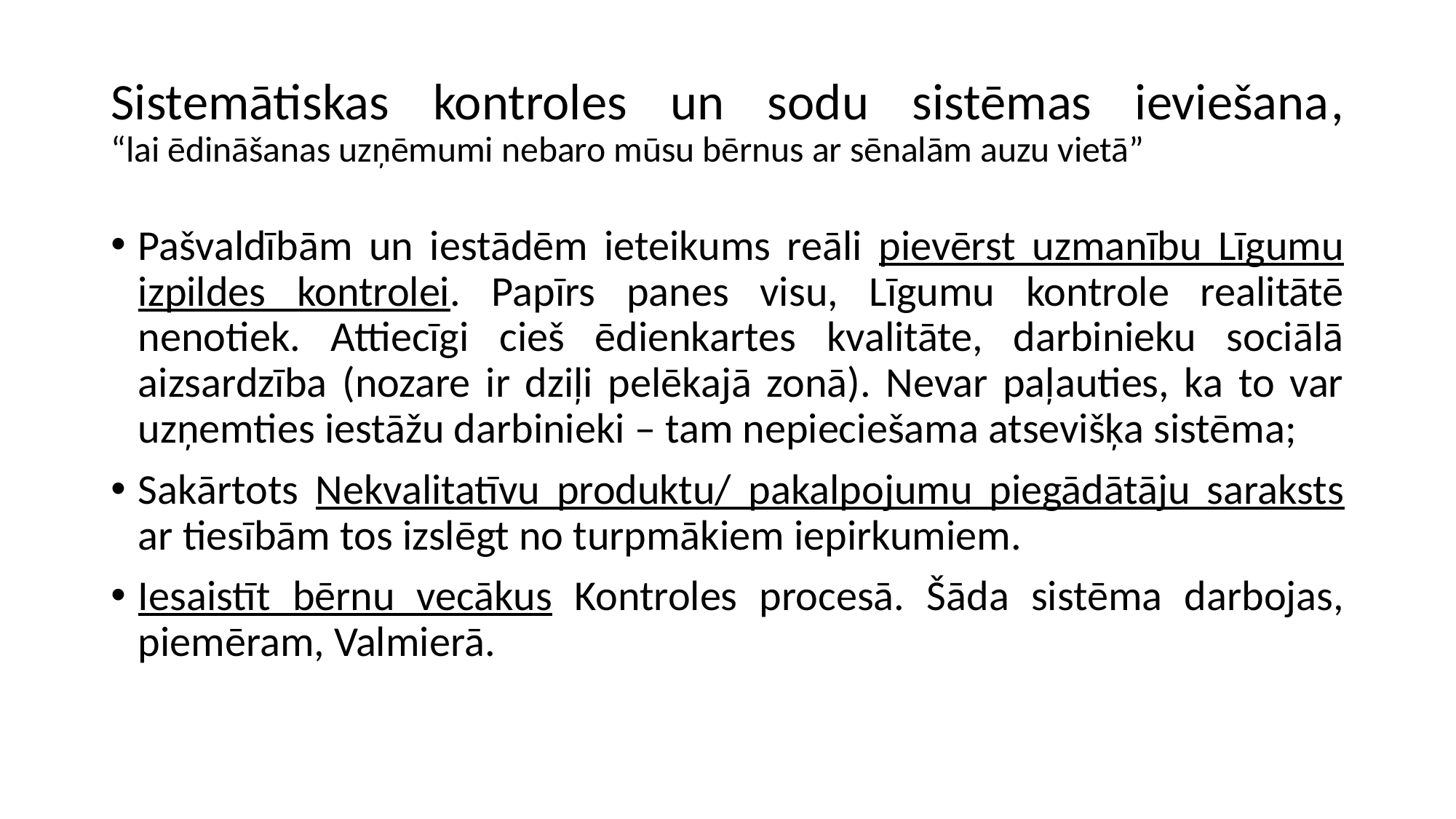

# Sistemātiskas kontroles un sodu sistēmas ieviešana, “lai ēdināšanas uzņēmumi nebaro mūsu bērnus ar sēnalām auzu vietā”
Pašvaldībām un iestādēm ieteikums reāli pievērst uzmanību Līgumu izpildes kontrolei. Papīrs panes visu, Līgumu kontrole realitātē nenotiek. Attiecīgi cieš ēdienkartes kvalitāte, darbinieku sociālā aizsardzība (nozare ir dziļi pelēkajā zonā). Nevar paļauties, ka to var uzņemties iestāžu darbinieki – tam nepieciešama atsevišķa sistēma;
Sakārtots Nekvalitatīvu produktu/ pakalpojumu piegādātāju saraksts ar tiesībām tos izslēgt no turpmākiem iepirkumiem.
Iesaistīt bērnu vecākus Kontroles procesā. Šāda sistēma darbojas, piemēram, Valmierā.